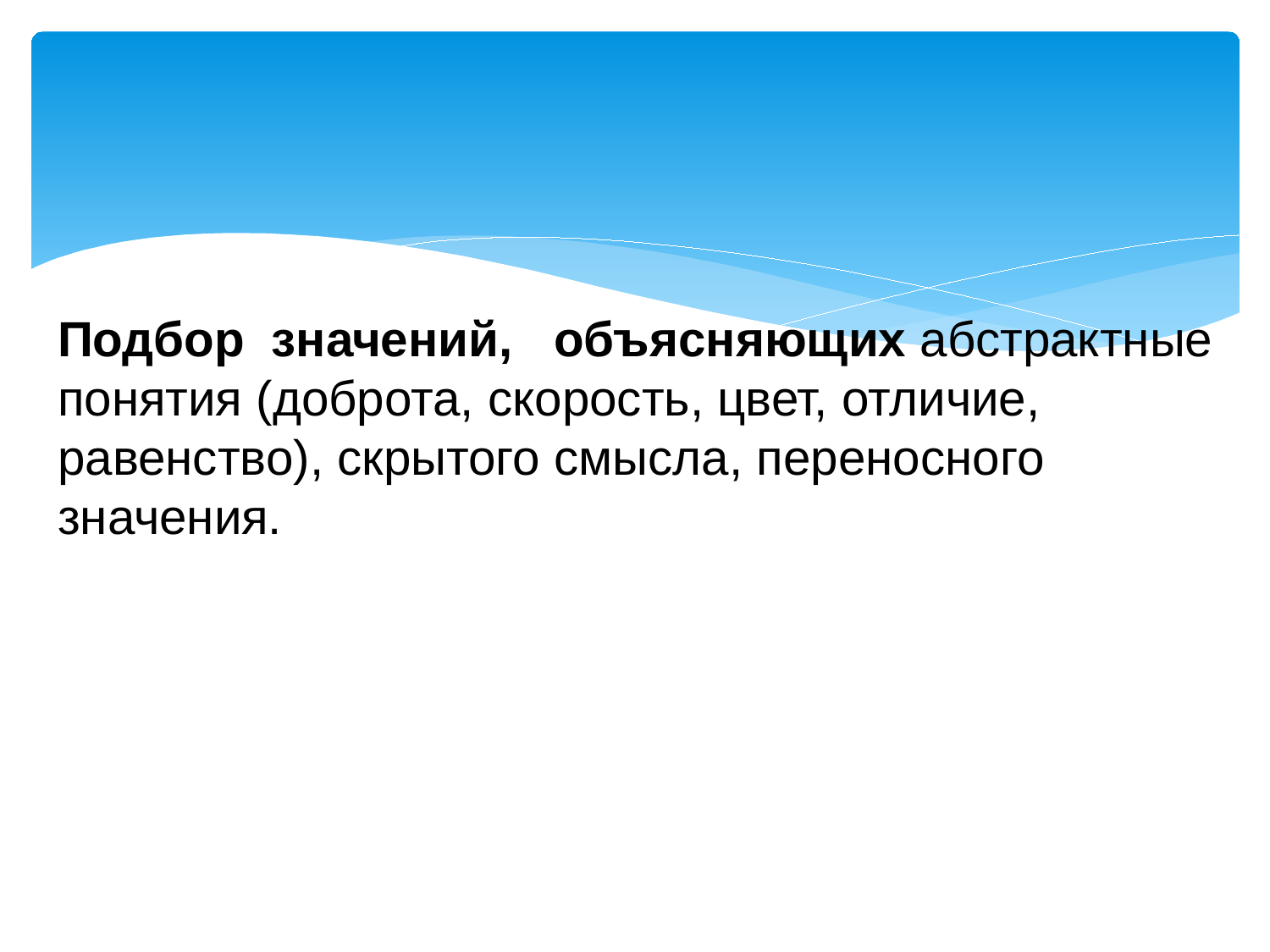

# Подбор  значений,   объясняющих абстрактные понятия (доброта, скорость, цвет, отличие, равенство), скрытого смысла, переносного значения.